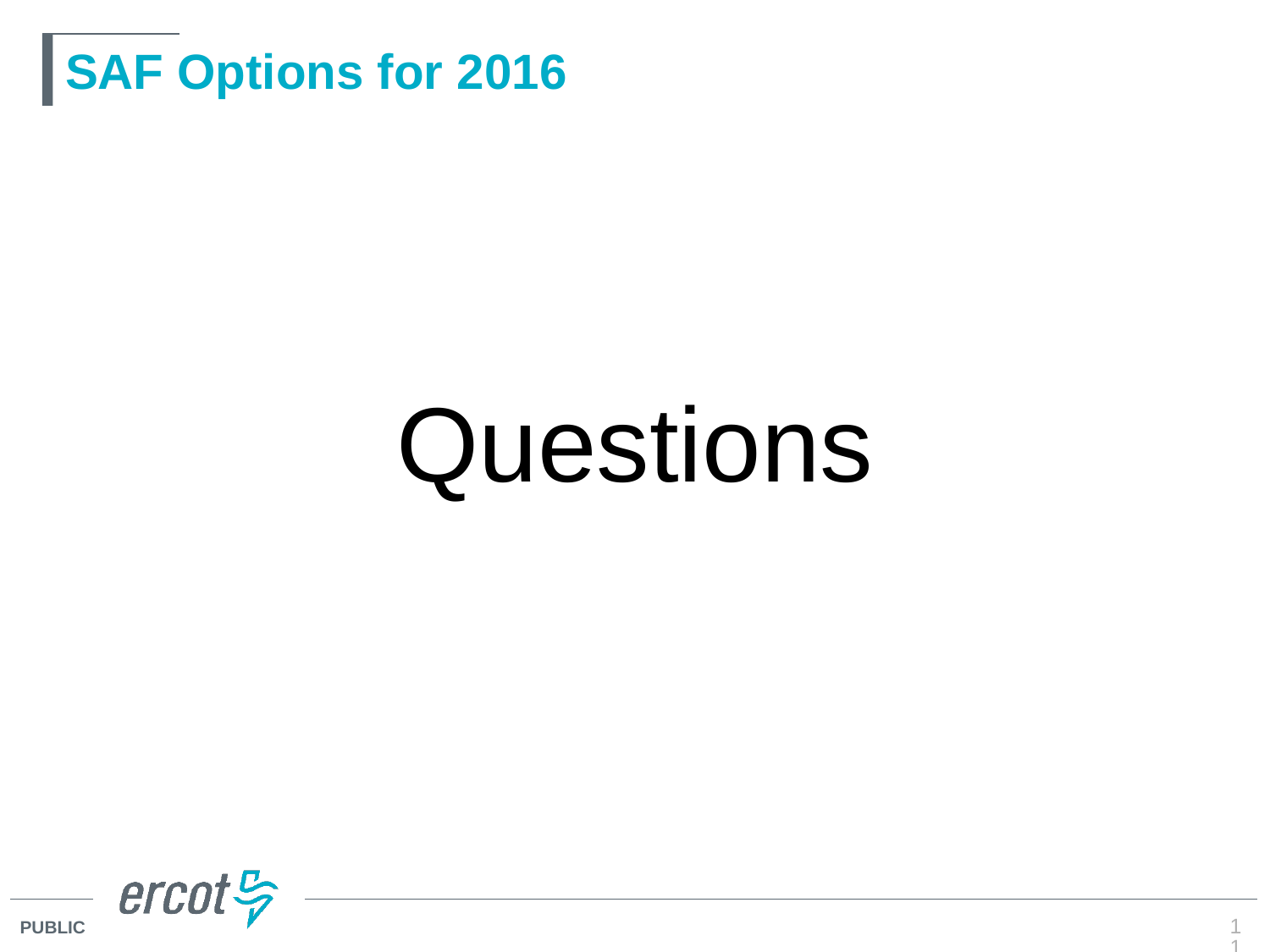

# SAF Options for 2016

Questions
11